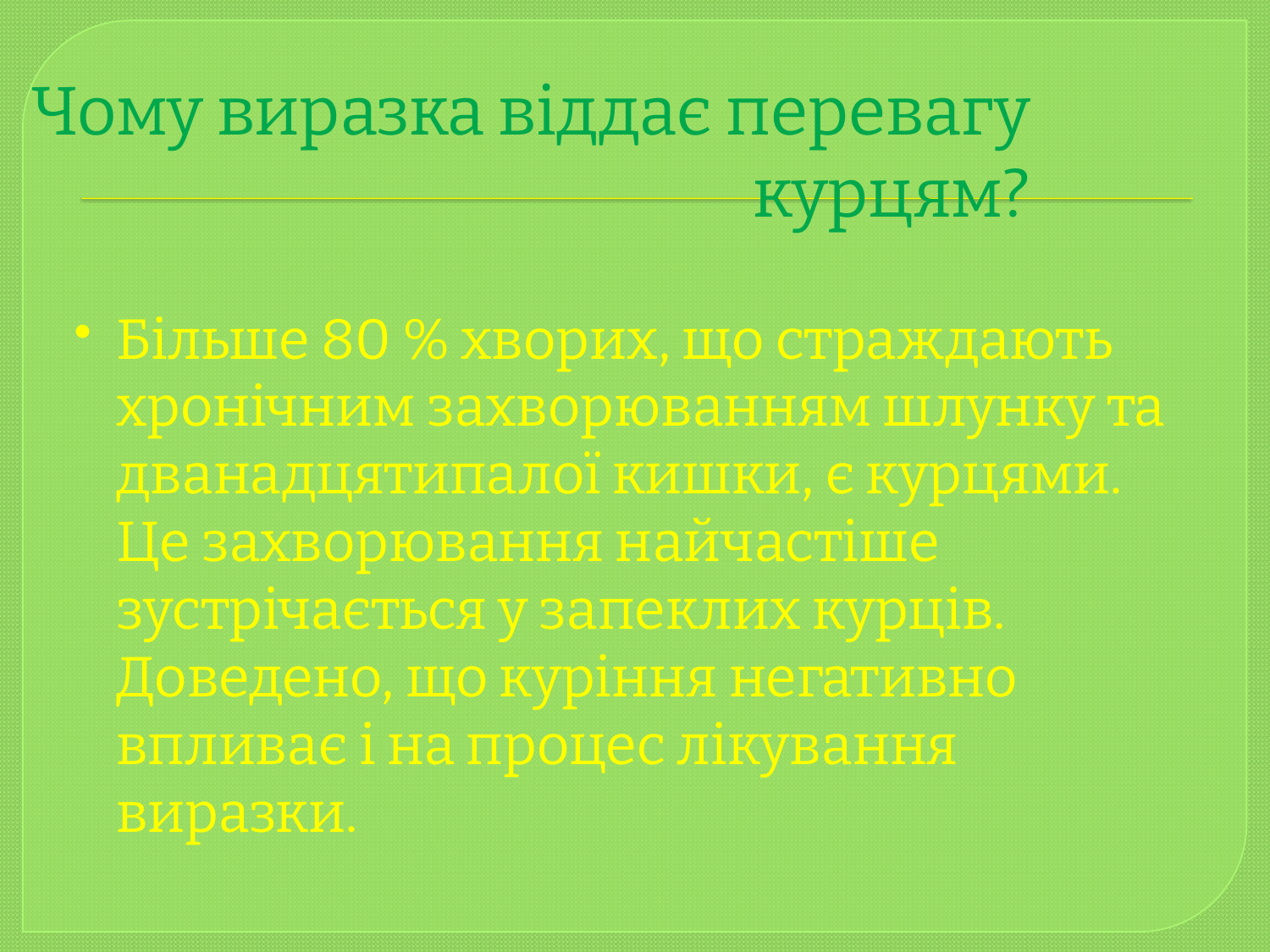

# Чому виразка віддає перевагу курцям?

Більше 80 % хворих, що страждають хронічним захворюванням шлунку та дванадцятипалої кишки, є курцями. Це захворювання найчастіше зустрічається у запеклих курців. Доведено, що куріння негативно впливає і на процес лікування виразки.